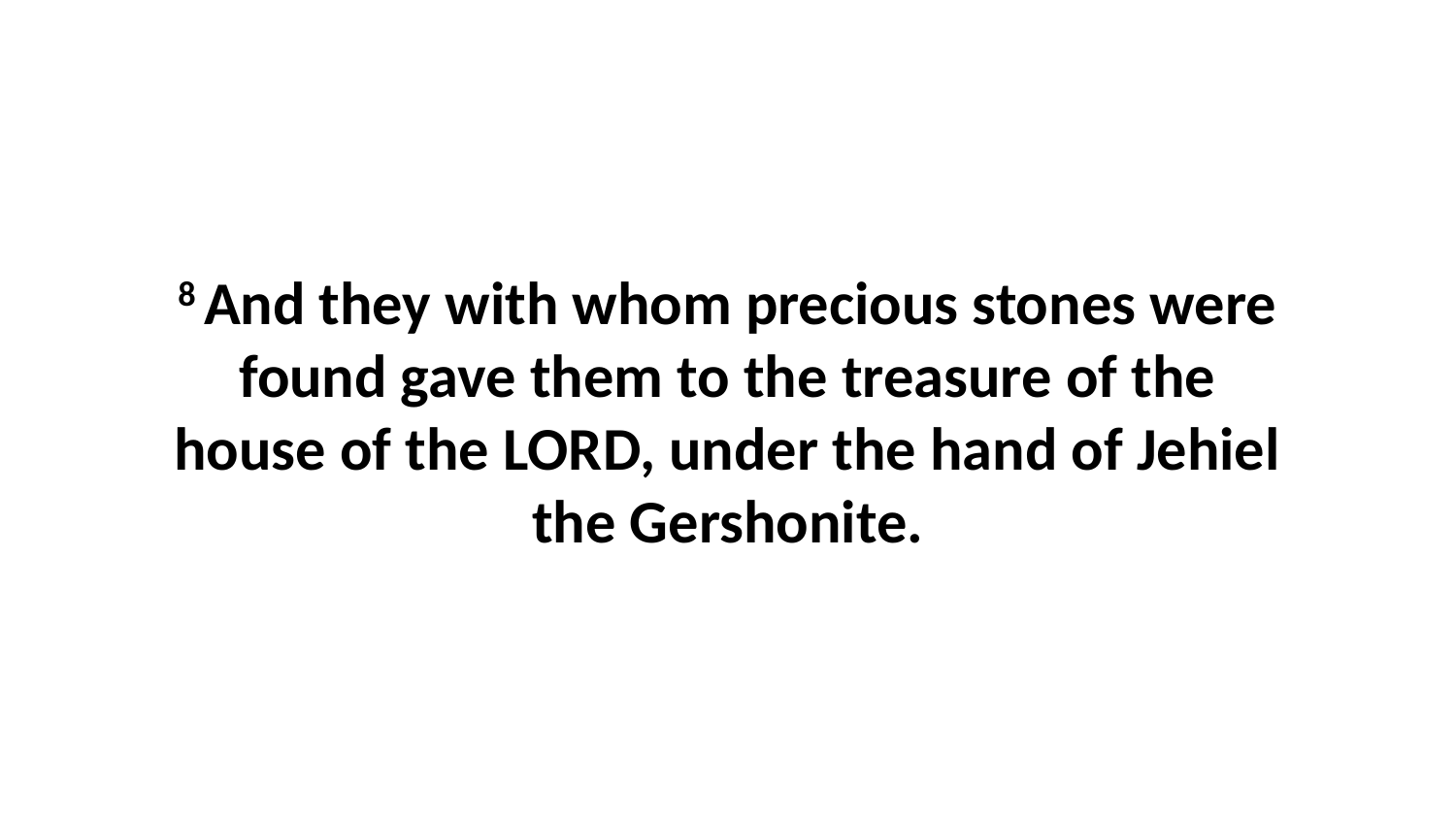

8 And they with whom precious stones were found gave them to the treasure of the house of the LORD, under the hand of Jehiel the Gershonite.